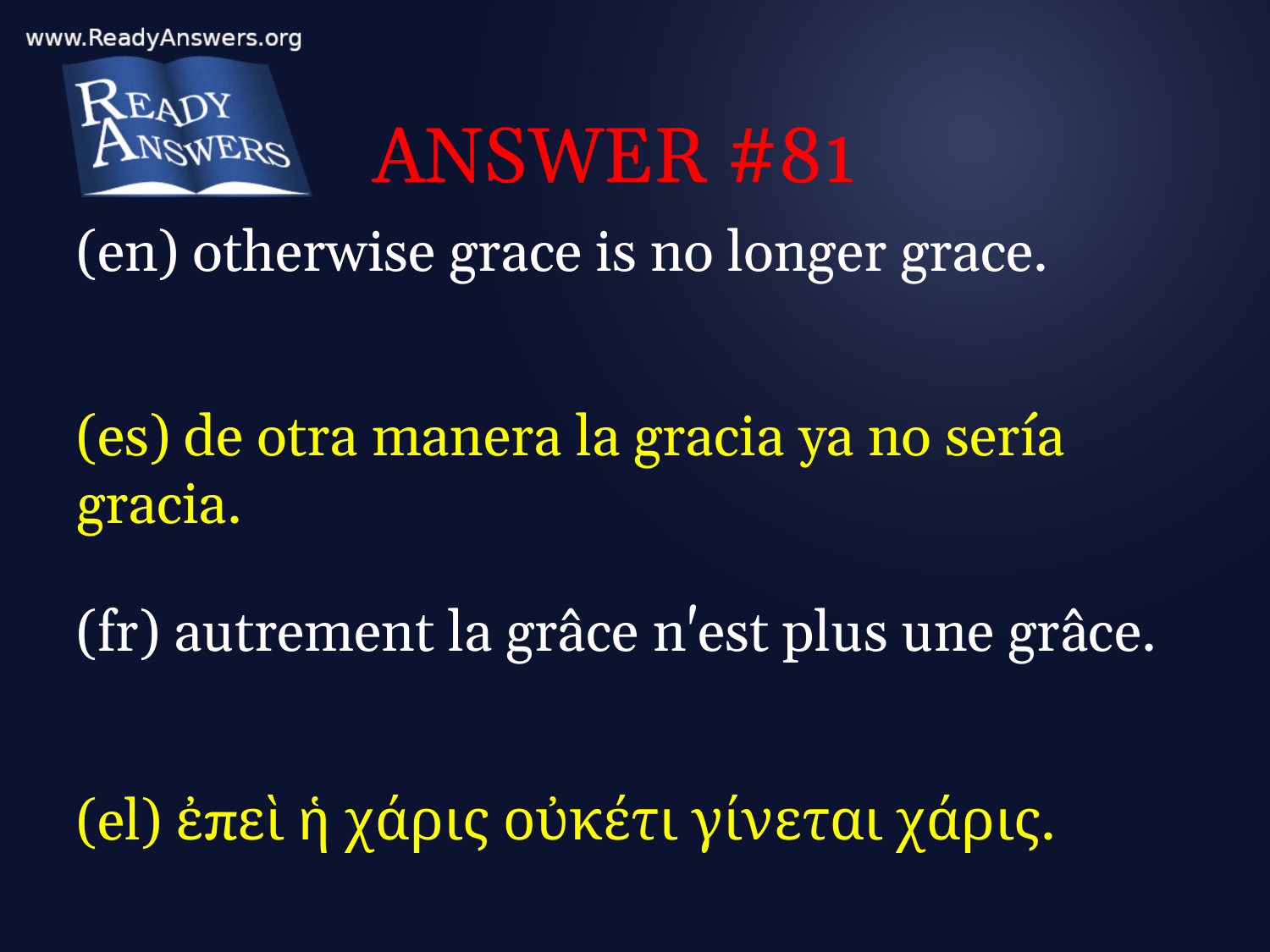

# ANSWER #81
(en) otherwise grace is no longer grace.
(es) de otra manera la gracia ya no sería gracia.
(fr) autrement la grâce n'est plus une grâce.
(el) ἐπεὶ ἡ χάρις οὐκέτι γίνεται χάρις.